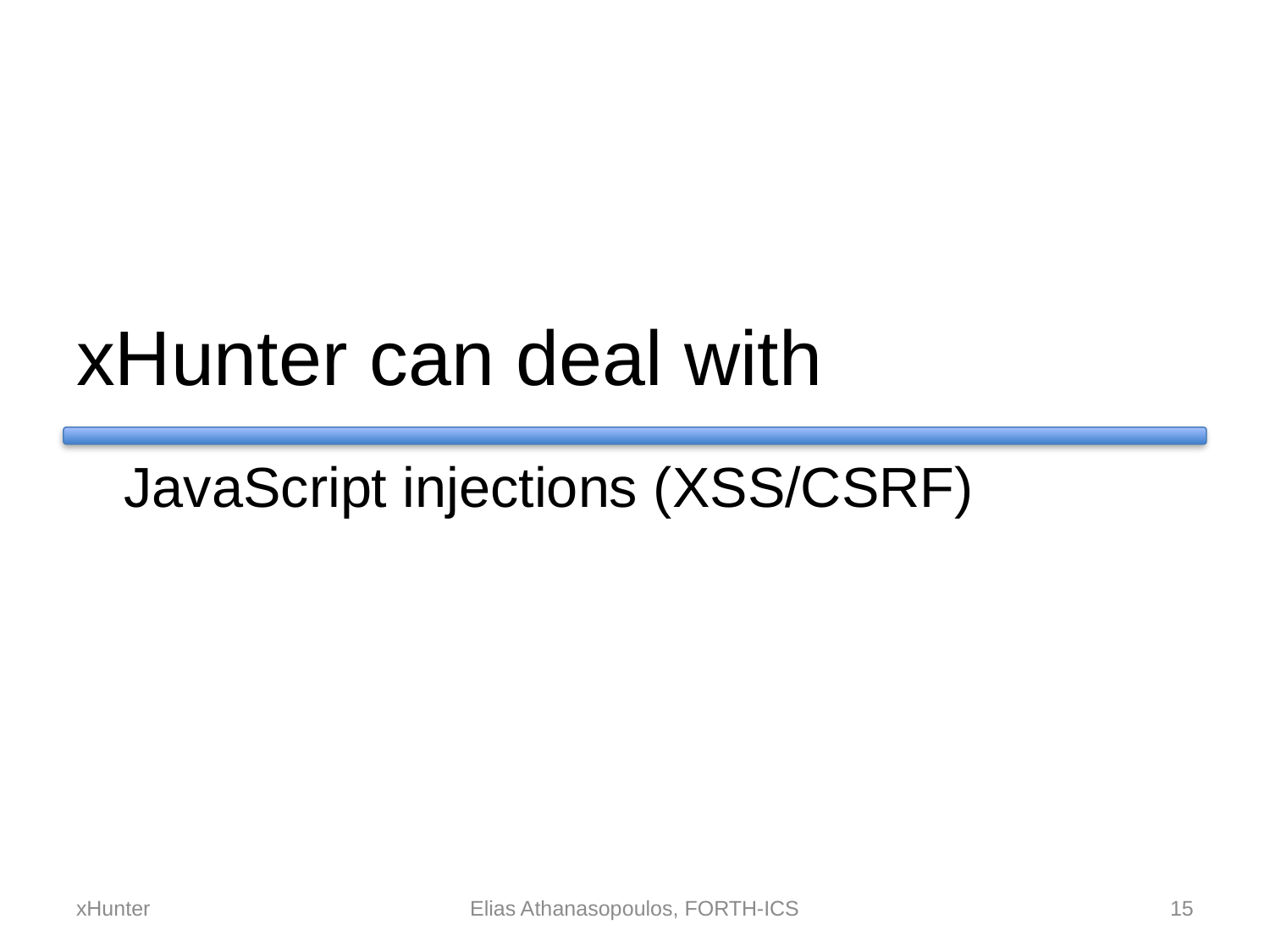

# xHunter can deal with
	JavaScript injections (XSS/CSRF)

xHunter
Elias Athanasopoulos, FORTH-ICS
15